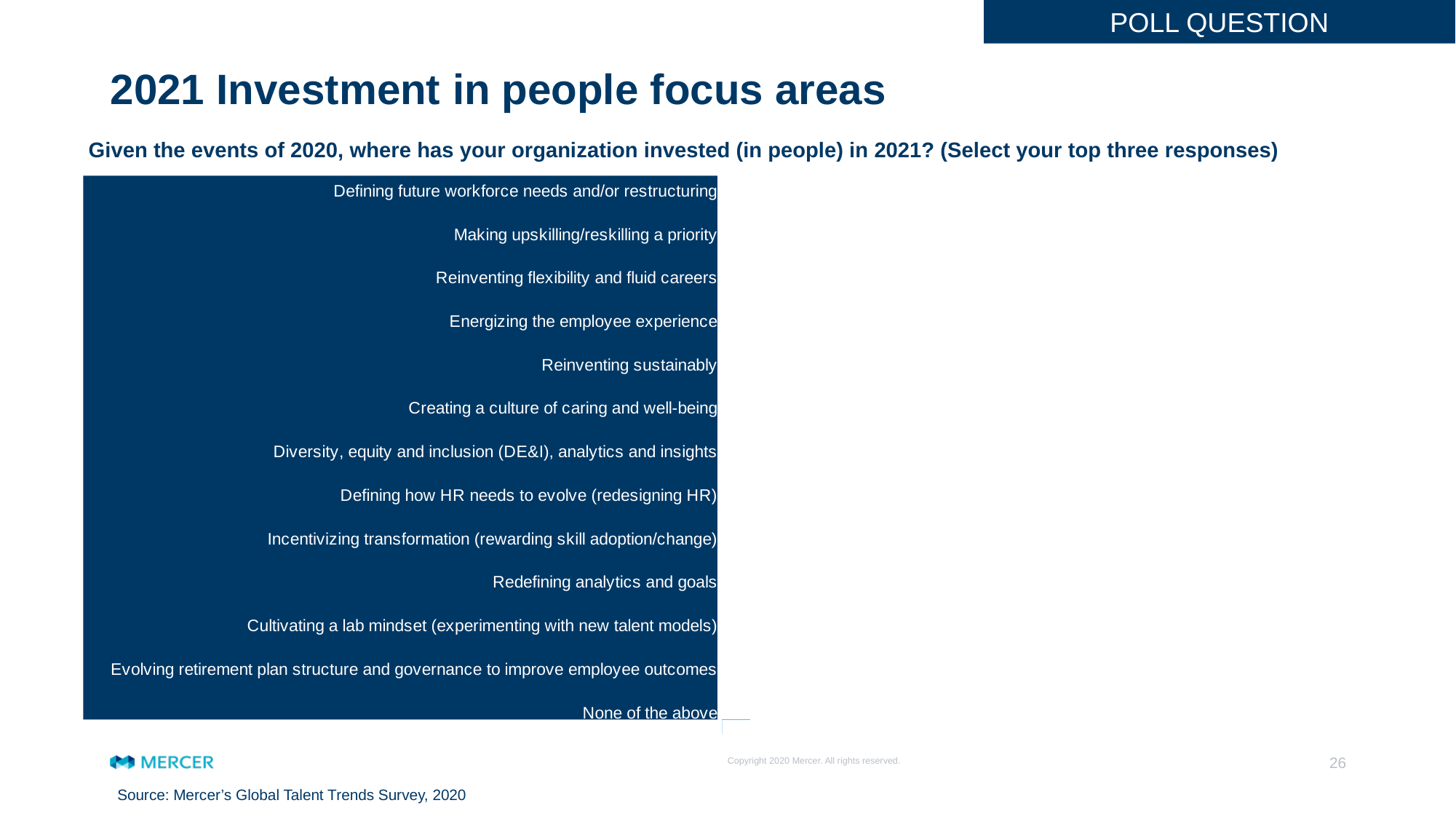

POLL QUESTION
# 2021 Investment in people focus areas
Given the events of 2020, where has your organization invested (in people) in 2021? (Select your top three responses)

### Chart

| Category |  |
|---|---|
| None of the above | 0.019877675840978593 |
| Evolving retirement plan structure and governance to improve employee outcomes | 0.024974515800203875 |
| Cultivating a lab mindset (experimenting with new talent models) | 0.045361875637105 |
| Redefining analytics and goals | 0.17584097859327216 |
| Incentivizing transformation (rewarding skill adoption/change) | 0.19928644240570845 |
| Defining how HR needs to evolve (redesigning HR) | 0.2074413863404689 |
| Diversity, equity and inclusion (DE&I), analytics and insights | 0.2349643221202854 |
| Creating a culture of caring and well-being | 0.24770642201834864 |
|  Reinventing sustainably | 0.26452599388379205 |
|  Energizing the employee experience | 0.27370030581039756 |
| Reinventing flexibility and fluid careers | 0.2930682976554536 |
| Making upskilling/reskilling a priority | 0.3379204892966361 |
| Defining future workforce needs and/or restructuring | 0.4510703363914373 |

Source: Mercer’s Global Talent Trends Survey, 2020